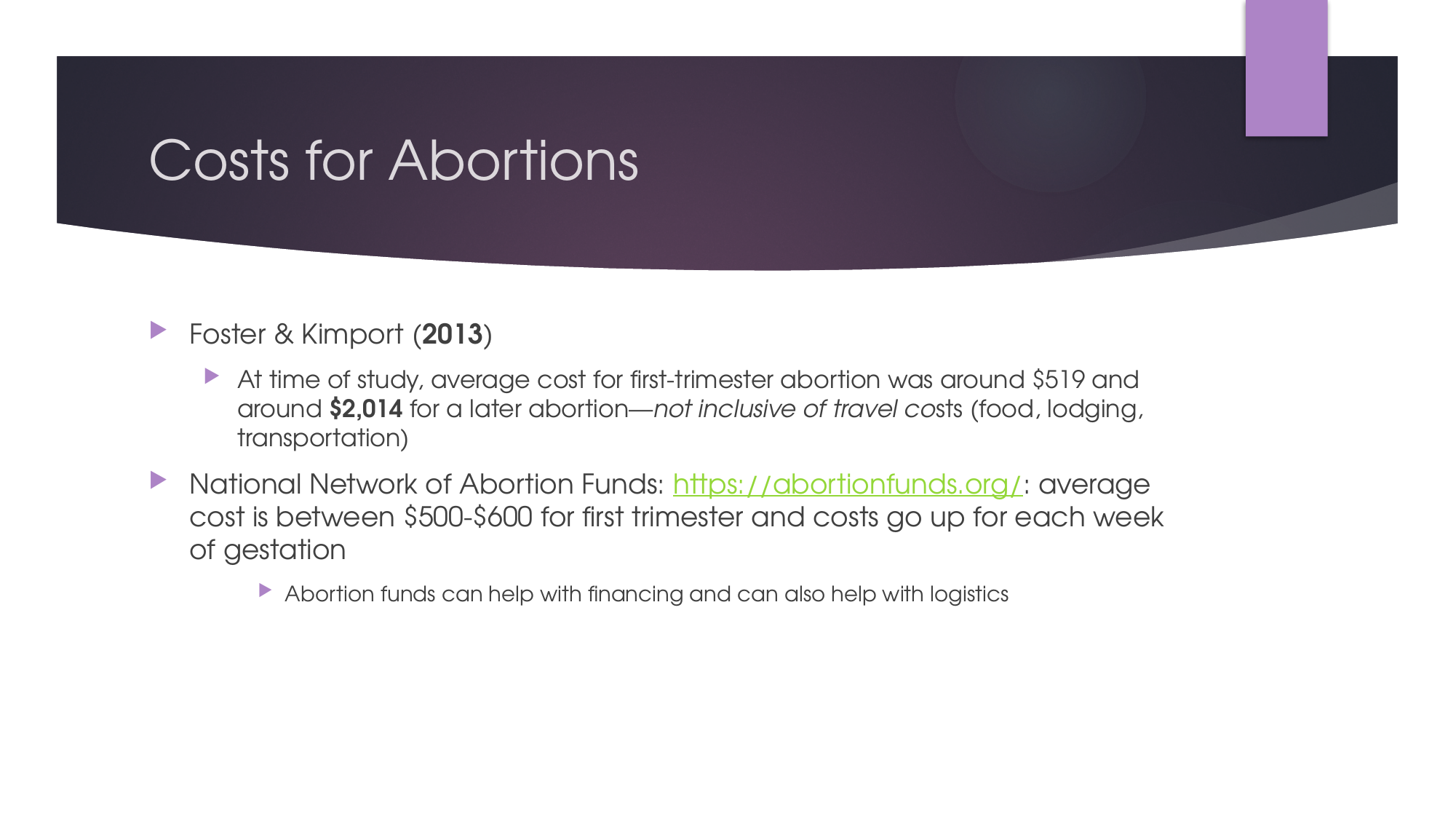

# Costs for Abortions
Foster & Kimport (2013)
At time of study, average cost for first-trimester abortion was around $519 and around $2,014 for a later abortion—not inclusive of travel costs (food, lodging, transportation)
National Network of Abortion Funds: https://abortionfunds.org/: average cost is between $500-$600 for first trimester and costs go up for each week of gestation
Abortion funds can help with financing and can also help with logistics